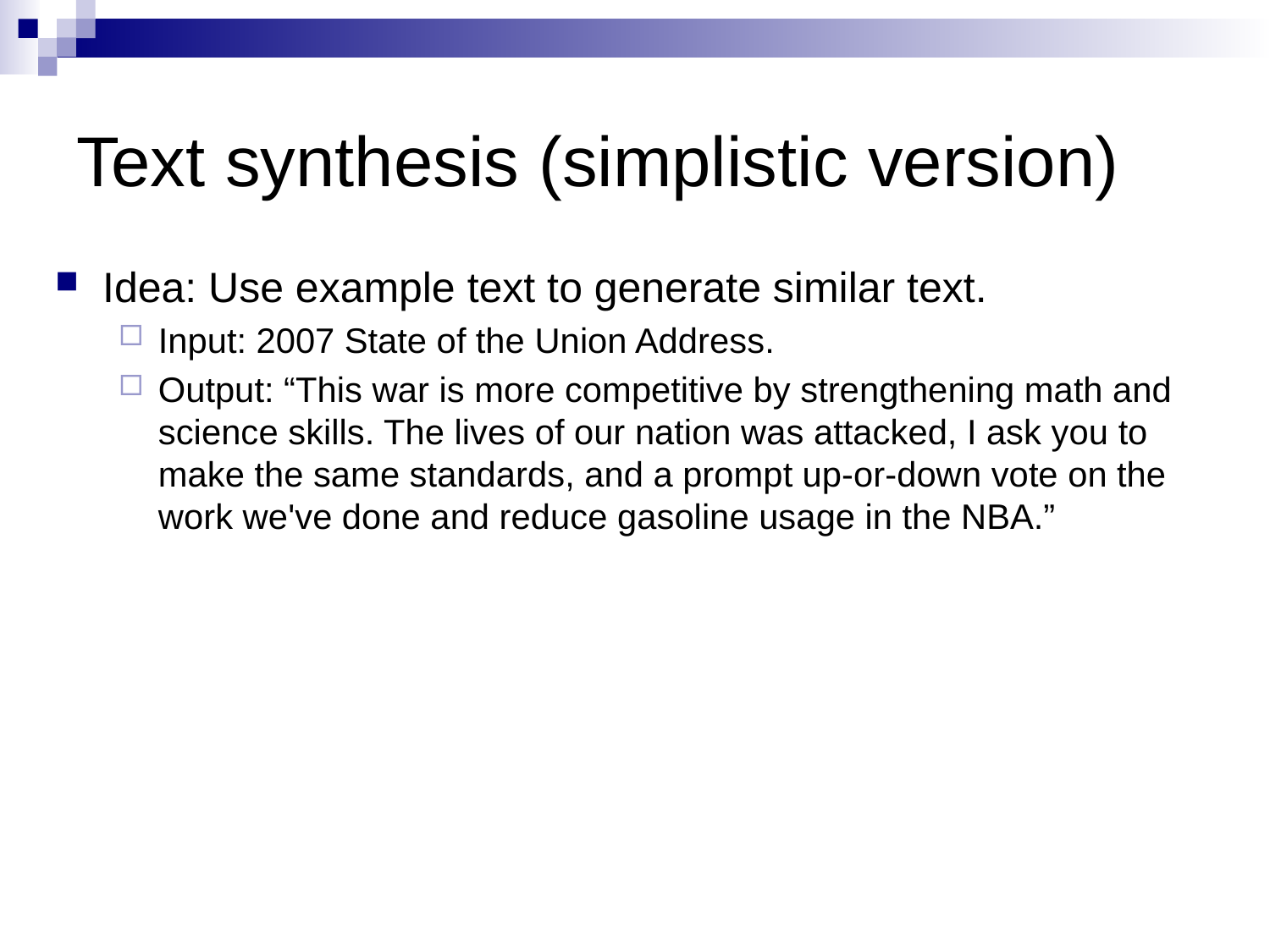

# Text synthesis (simplistic version)
Idea: Use example text to generate similar text.
Input: 2007 State of the Union Address.
Output: “This war is more competitive by strengthening math and science skills. The lives of our nation was attacked, I ask you to make the same standards, and a prompt up-or-down vote on the work we've done and reduce gasoline usage in the NBA.”